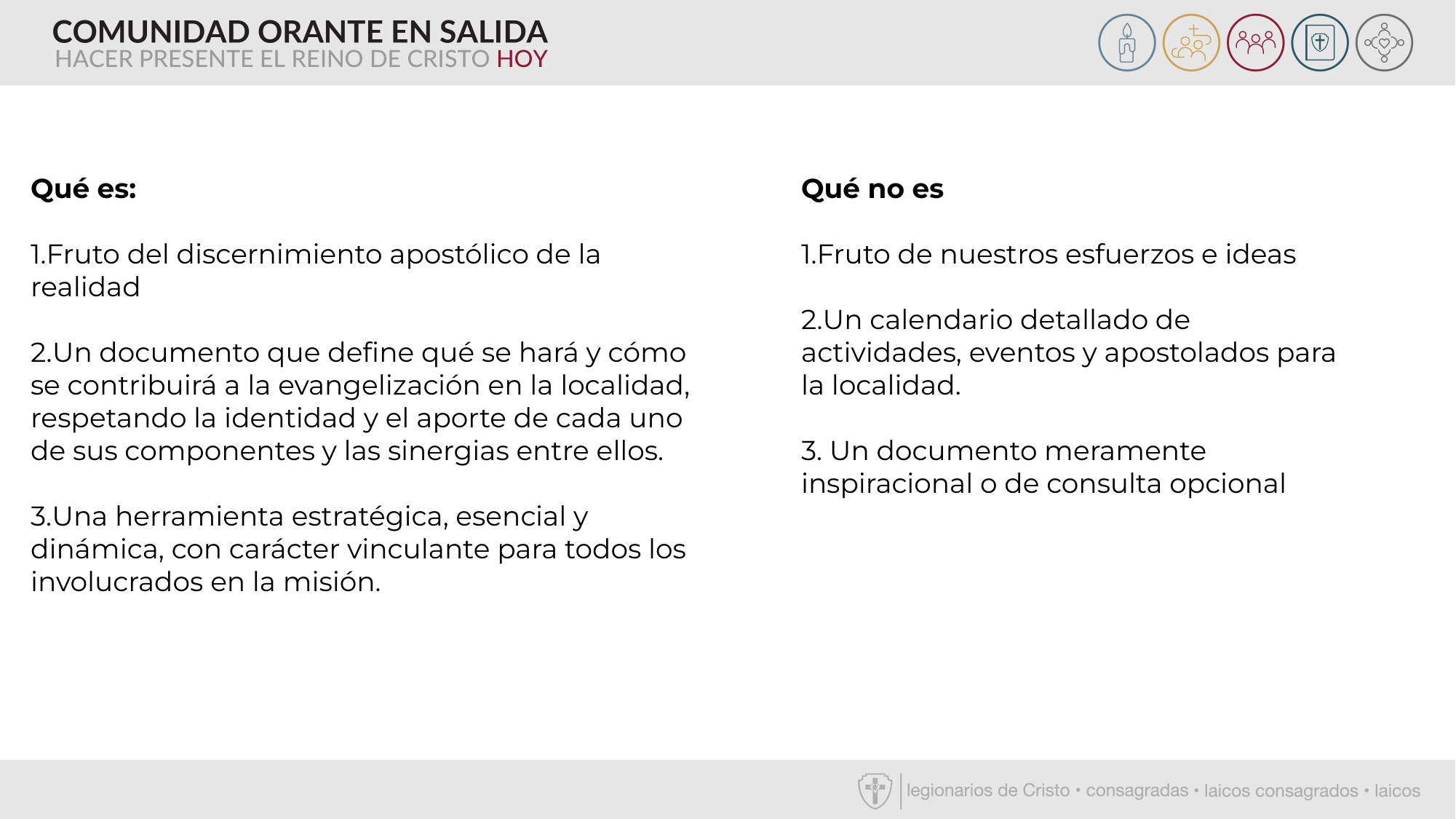

Qué es:

Fruto del discernimiento apostólico de la realidad

Un documento que define qué se hará y cómo se contribuirá a la evangelización en la localidad, respetando la identidad y el aporte de cada uno de sus componentes y las sinergias entre ellos.

Una herramienta estratégica, esencial y dinámica, con carácter vinculante para todos los involucrados en la misión.
Qué no es

Fruto de nuestros esfuerzos e ideas

Un calendario detallado de actividades, eventos y apostolados para la localidad.

3. Un documento meramente inspiracional o de consulta opcional